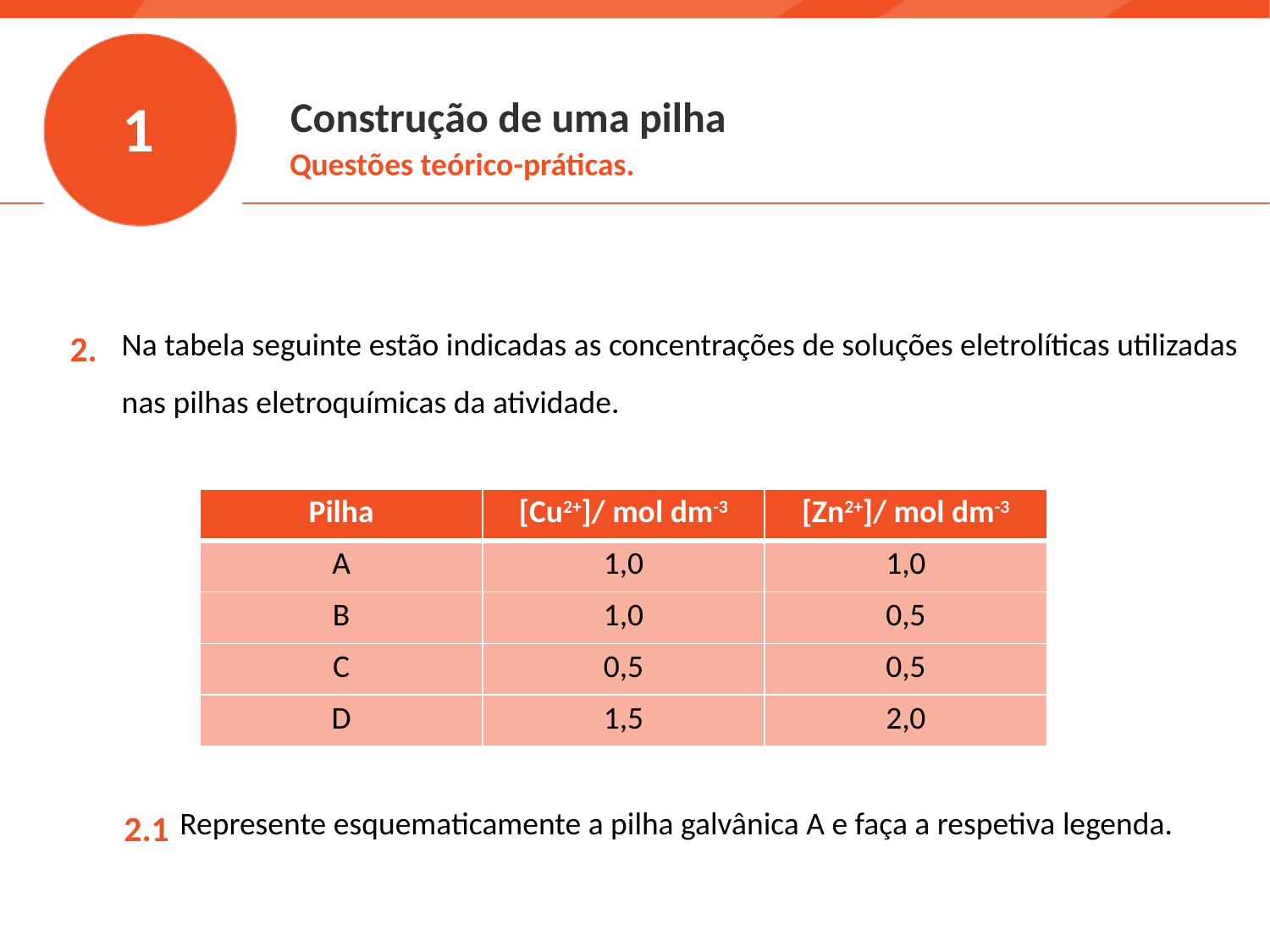

1
Construção de uma pilha
Questões teórico-práticas.
2.
Na tabela seguinte estão indicadas as concentrações de soluções eletrolíticas utilizadas nas pilhas eletroquímicas da atividade.
| Pilha | [Cu2+]/ mol dm-3 | [Zn2+]/ mol dm-3 |
| --- | --- | --- |
| A | 1,0 | 1,0 |
| B | 1,0 | 0,5 |
| C | 0,5 | 0,5 |
| D | 1,5 | 2,0 |
2.1
Represente esquematicamente a pilha galvânica A e faça a respetiva legenda.
18